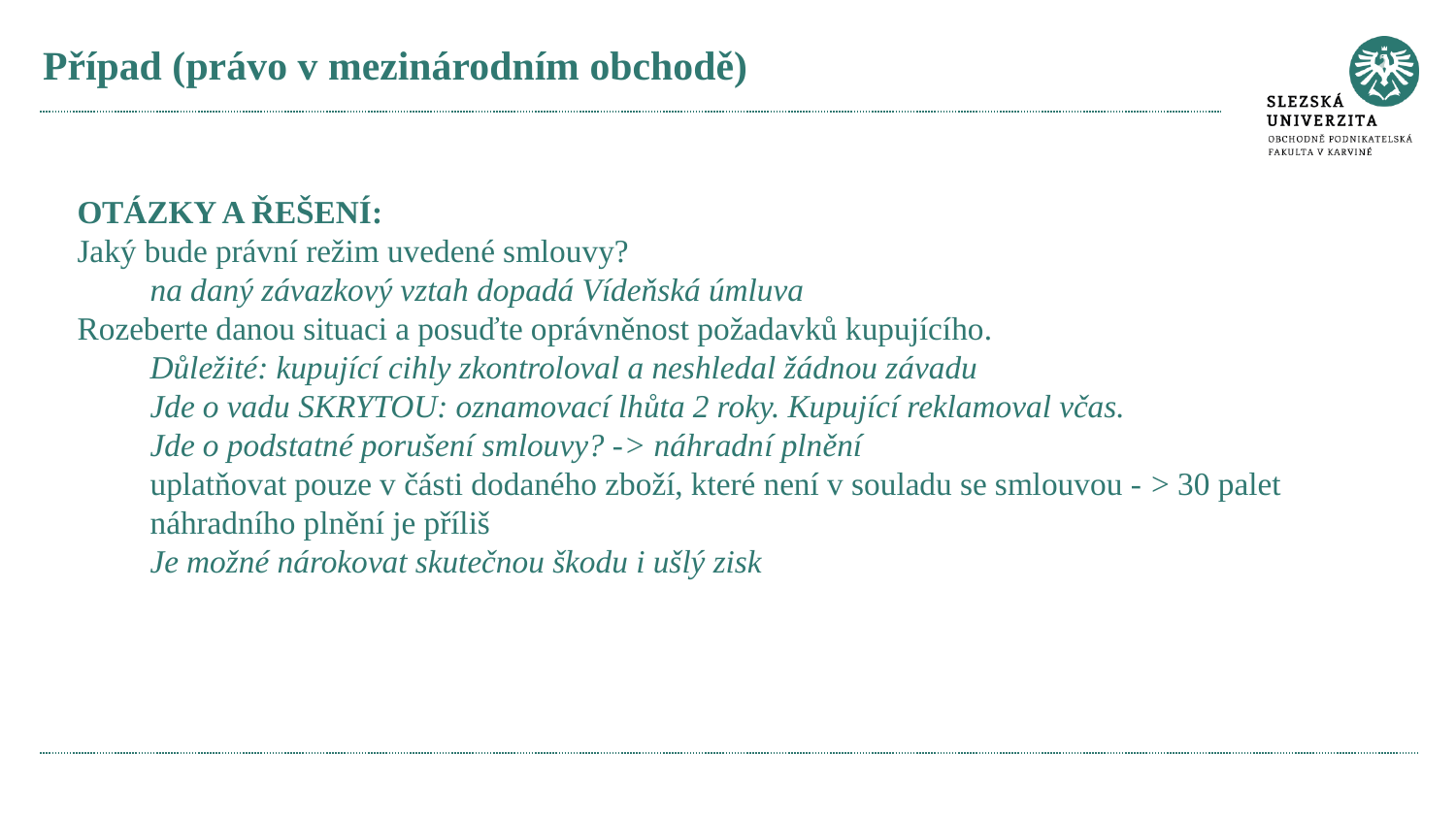

# Případ (právo v mezinárodním obchodě)

OTÁZKY A ŘEŠENÍ:
Jaký bude právní režim uvedené smlouvy?
na daný závazkový vztah dopadá Vídeňská úmluva
Rozeberte danou situaci a posuďte oprávněnost požadavků kupujícího.
Důležité: kupující cihly zkontroloval a neshledal žádnou závadu
Jde o vadu SKRYTOU: oznamovací lhůta 2 roky. Kupující reklamoval včas.
Jde o podstatné porušení smlouvy? -> náhradní plnění
uplatňovat pouze v části dodaného zboží, které není v souladu se smlouvou - > 30 palet náhradního plnění je příliš
Je možné nárokovat skutečnou škodu i ušlý zisk